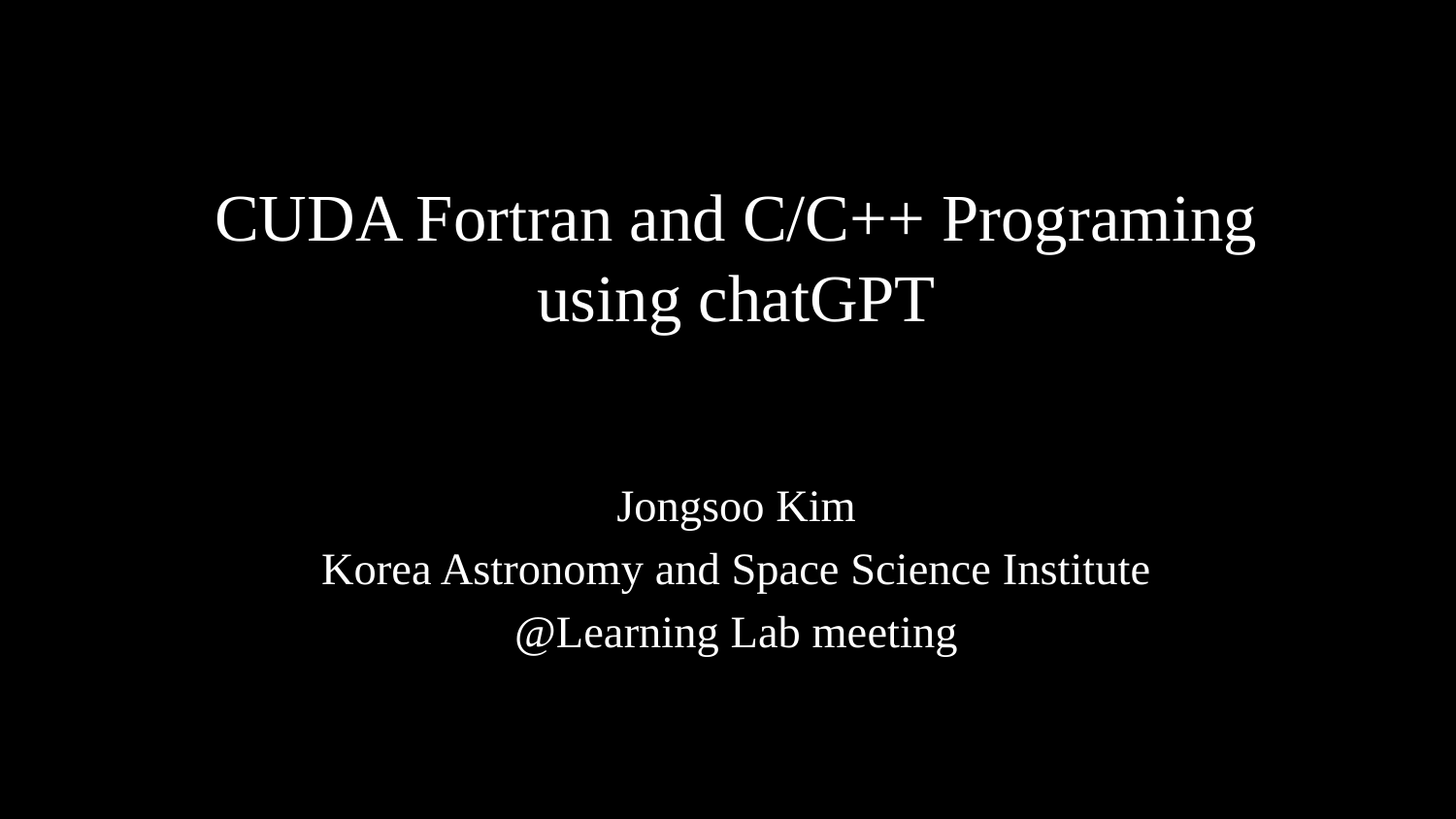

# CUDA Fortran and C/C++ Programing using chatGPT
Jongsoo Kim
Korea Astronomy and Space Science Institute
@Learning Lab meeting